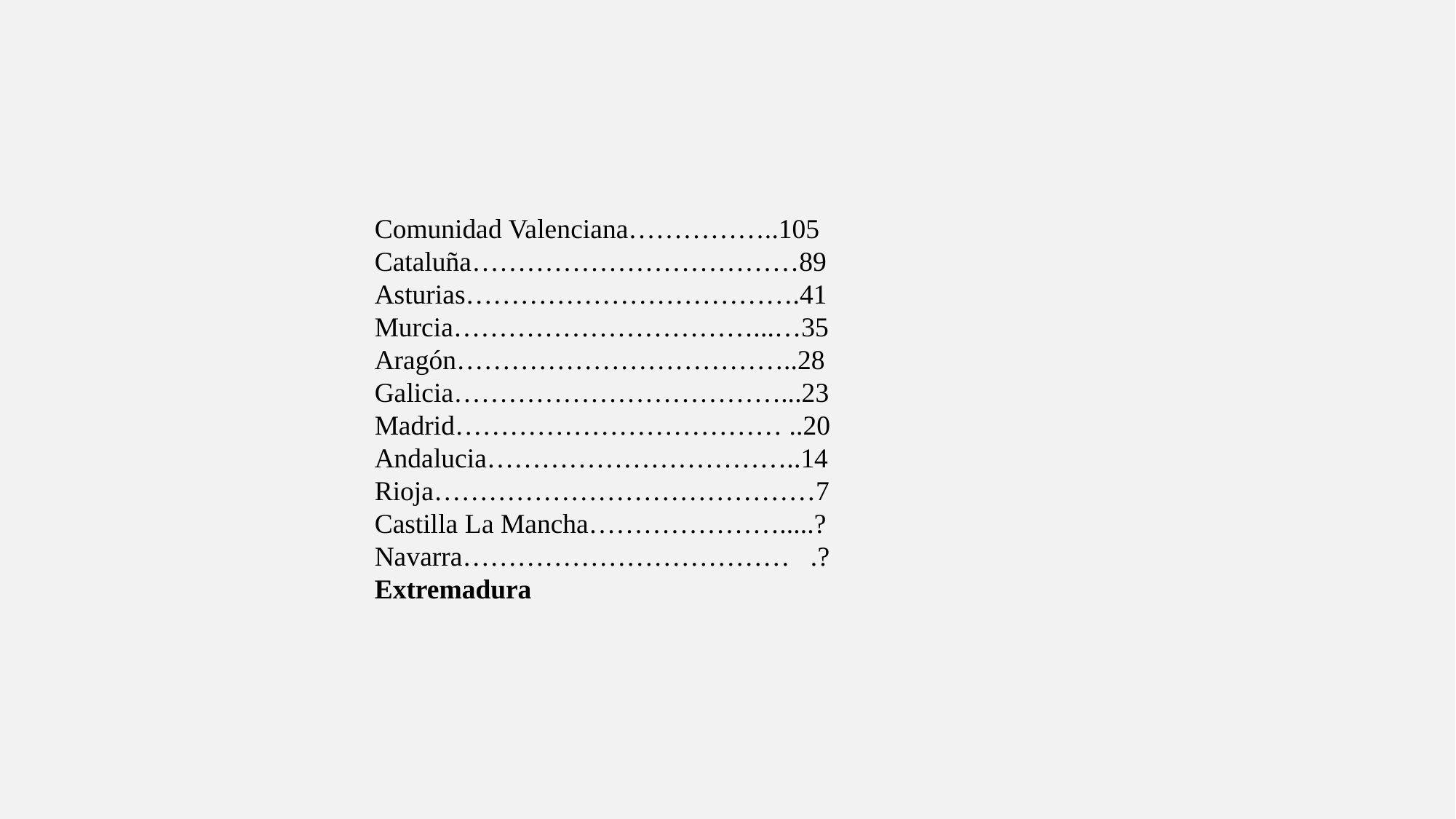

Comunidad Valenciana……………..105
Cataluña………………………………89
Asturias……………………………….41
Murcia……………………………...…35
Aragón………………………………..28
Galicia………………………………...23
Madrid……………………………… ..20
Andalucia……………………………..14
Rioja……………………………………7
Castilla La Mancha………………….....?
Navarra………………………………   .?
Extremadura